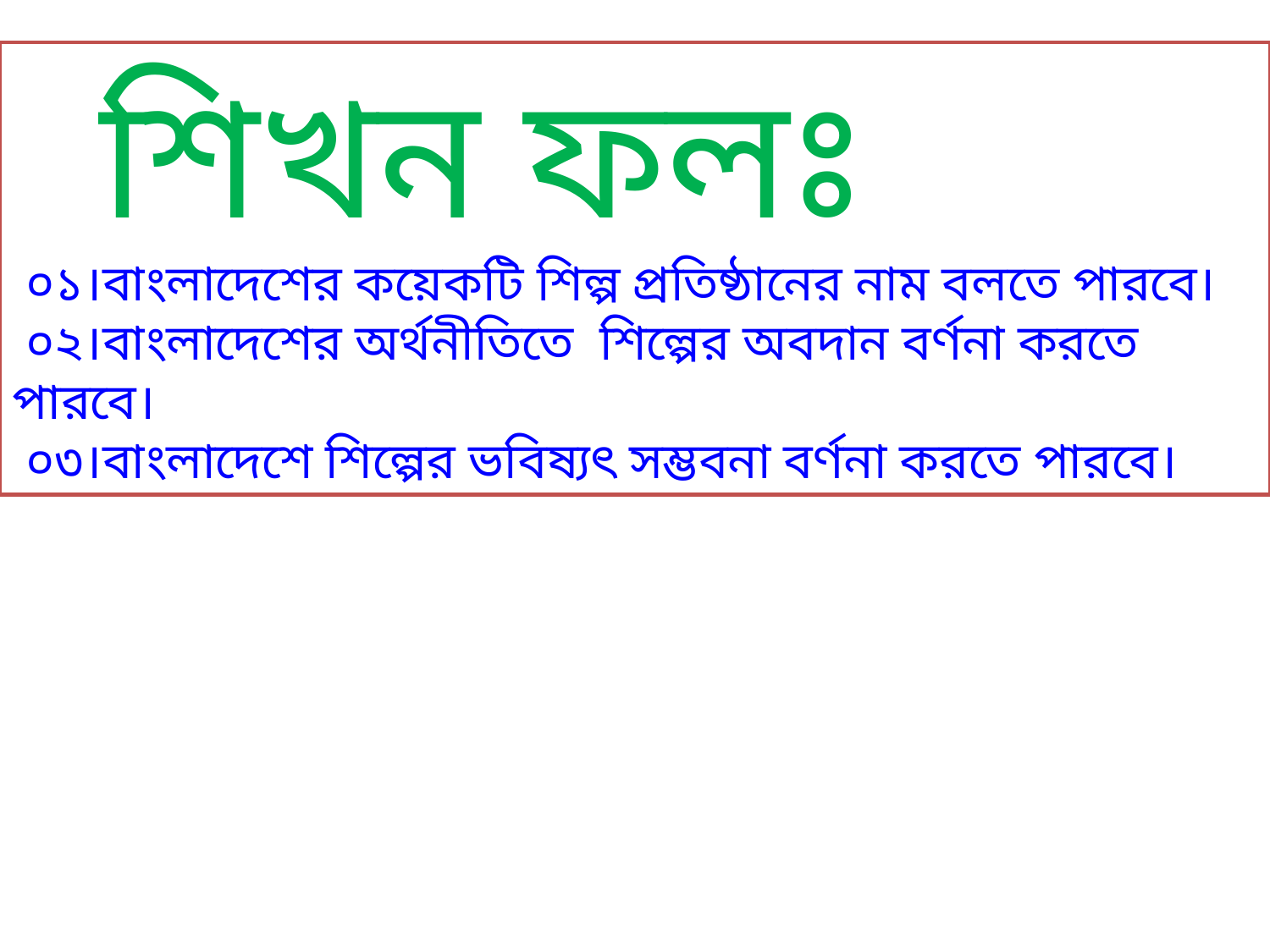

শিখন ফলঃ
 ০১।বাংলাদেশের কয়েকটি শিল্প প্রতিষ্ঠানের নাম বলতে পারবে।
 ০২।বাংলাদেশের অর্থনীতিতে  শিল্পের অবদান বর্ণনা করতে পারবে।
 ০৩।বাংলাদেশে শিল্পের ভবিষ্যৎ সম্ভবনা বর্ণনা করতে পারবে।